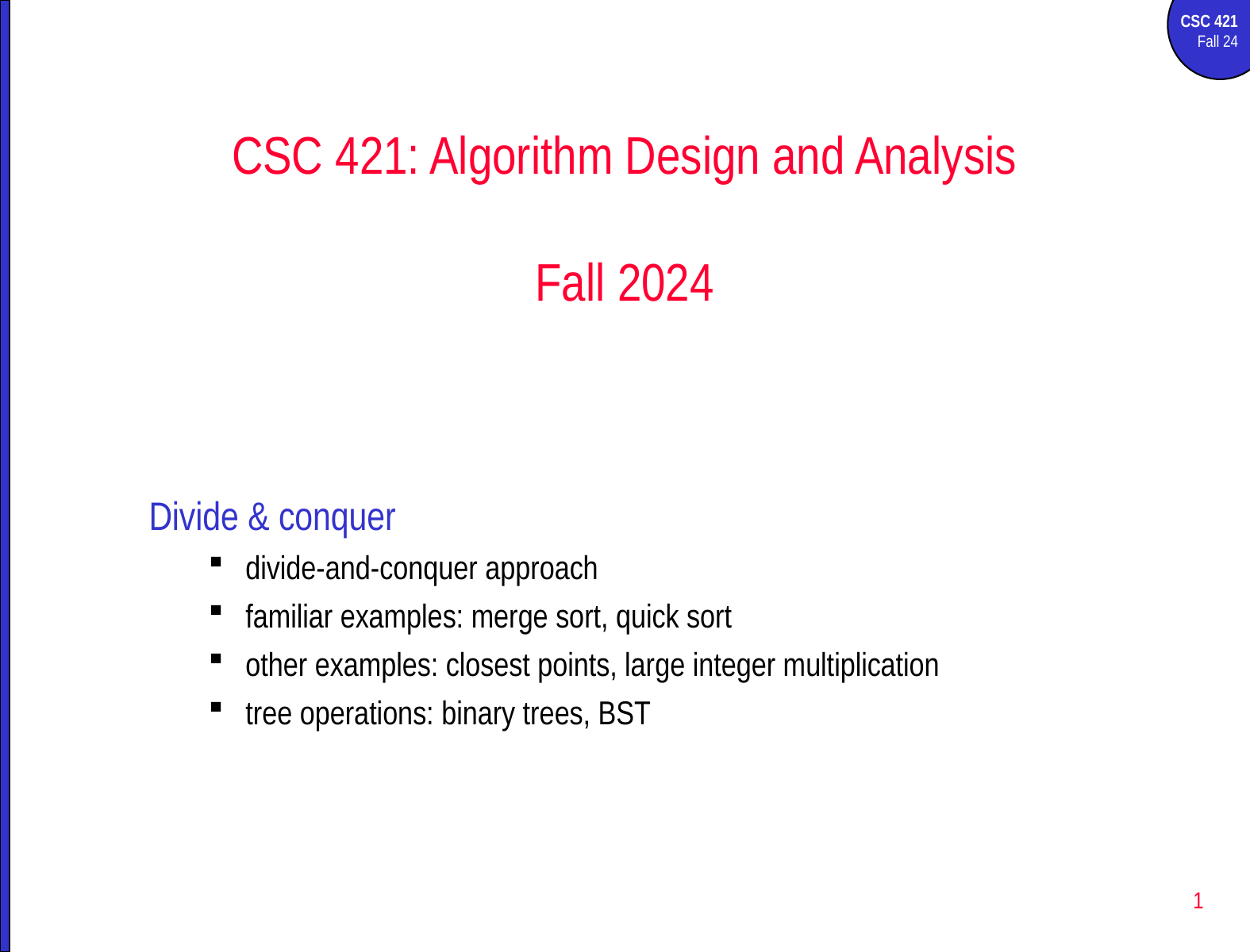

CSC 421: Algorithm Design and Analysis

Fall 2024

Divide & conquer
divide-and-conquer approach
familiar examples: merge sort, quick sort
other examples: closest points, large integer multiplication
tree operations: binary trees, BST
1